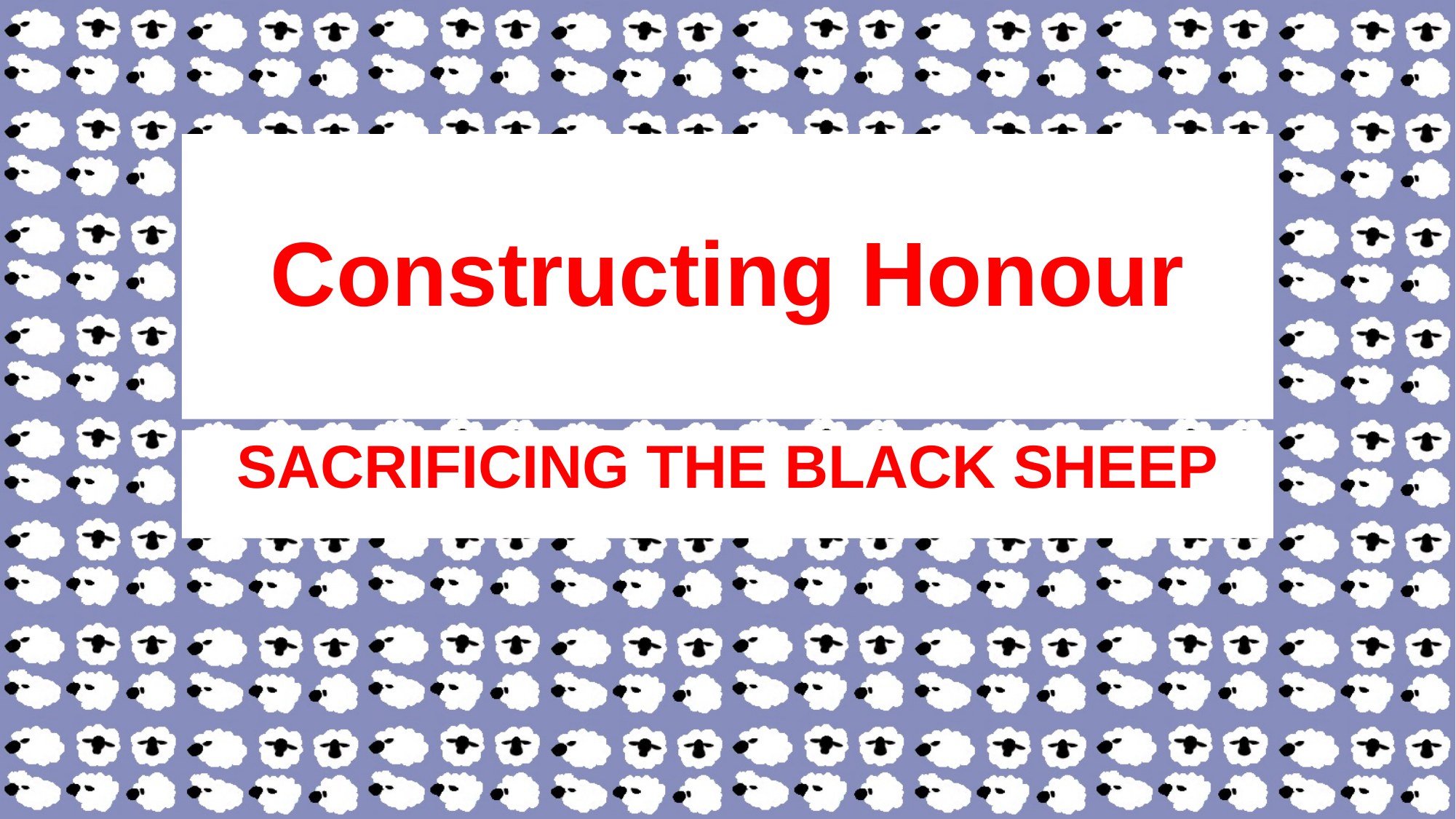

# Constructing Honour
SACRIFICING THE BLACK SHEEP